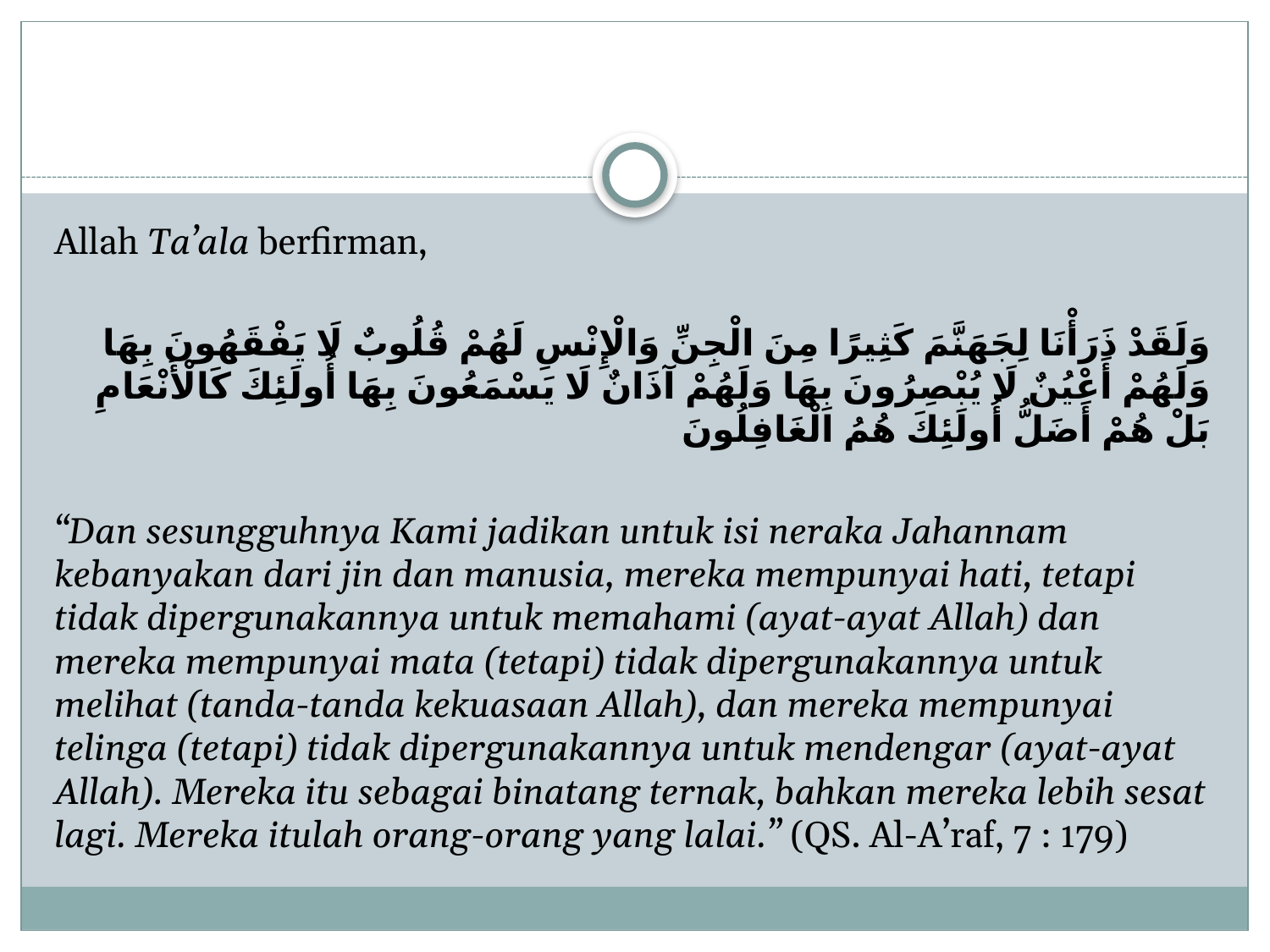

#
Allah Ta’ala berfirman,

وَلَقَدْ ذَرَأْنَا لِجَهَنَّمَ كَثِيرًا مِنَ الْجِنِّ وَالْإِنْسِ لَهُمْ قُلُوبٌ لَا يَفْقَهُونَ بِهَا وَلَهُمْ أَعْيُنٌ لَا يُبْصِرُونَ بِهَا وَلَهُمْ آذَانٌ لَا يَسْمَعُونَ بِهَا أُولَئِكَ كَالْأَنْعَامِ بَلْ هُمْ أَضَلُّ أُولَئِكَ هُمُ الْغَافِلُونَ

“Dan sesungguhnya Kami jadikan untuk isi neraka Jahannam kebanyakan dari jin dan manusia, mereka mempunyai hati, tetapi tidak dipergunakannya untuk memahami (ayat-ayat Allah) dan mereka mempunyai mata (tetapi) tidak dipergunakannya untuk melihat (tanda-tanda kekuasaan Allah), dan mereka mempunyai telinga (tetapi) tidak dipergunakannya untuk mendengar (ayat-ayat Allah). Mereka itu sebagai binatang ternak, bahkan mereka lebih sesat lagi. Mereka itulah orang-orang yang lalai.” (QS. Al-A’raf, 7 : 179)